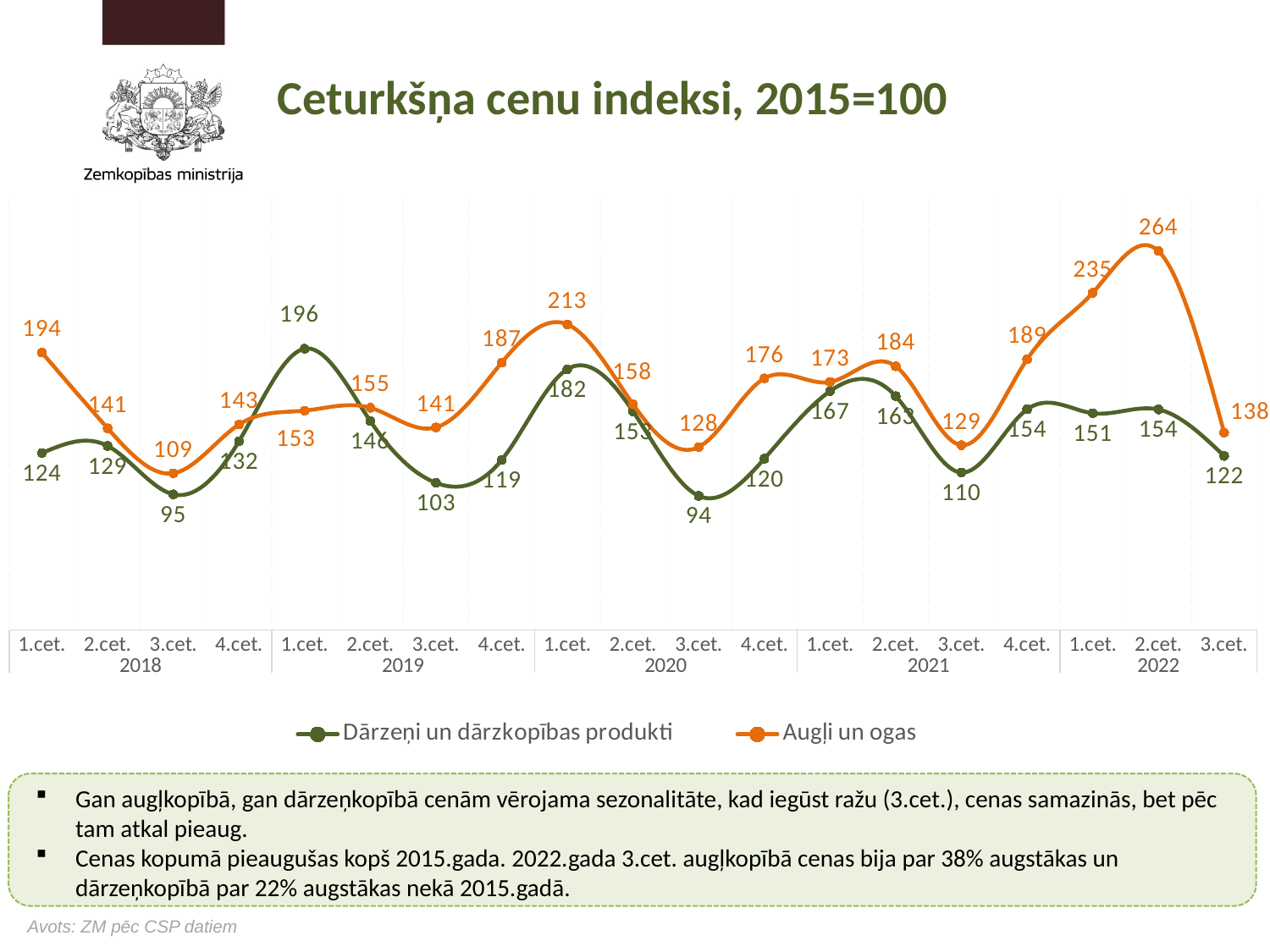

# Ceturkšņa cenu indeksi, 2015=100

### Chart

| Category | Dārzeņi un dārzkopības produkti | Augļi un ogas |
|---|---|---|
| 1.cet. | 123.5 | 193.6 |
| 2.cet. | 128.5 | 140.8 |
| 3.cet. | 94.7 | 109.4 |
| 4.cet. | 131.7 | 143.4 |
| 1.cet. | 196.3 | 153.1 |
| 2.cet. | 145.8 | 155.1 |
| 3.cet. | 102.7 | 141.4 |
| 4.cet. | 118.7 | 186.6 |
| 1.cet. | 182.0 | 213.3 |
| 2.cet. | 152.6 | 157.5 |
| 3.cet. | 93.6 | 127.7 |
| 4.cet. | 119.6 | 175.6 |
| 1.cet. | 166.7 | 173.1 |
| 2.cet. | 163.2 | 184.0 |
| 3.cet. | 109.9 | 129.0 |
| 4.cet. | 154.0 | 188.9 |
| 1.cet. | 151.3 | 235.3 |
| 2.cet. | 153.9 | 264.4 |
| 3.cet. | 121.5 | 137.8 |
Gan augļkopībā, gan dārzeņkopībā cenām vērojama sezonalitāte, kad iegūst ražu (3.cet.), cenas samazinās, bet pēc tam atkal pieaug.
Cenas kopumā pieaugušas kopš 2015.gada. 2022.gada 3.cet. augļkopībā cenas bija par 38% augstākas un dārzeņkopībā par 22% augstākas nekā 2015.gadā.
Avots: ZM pēc CSP datiem